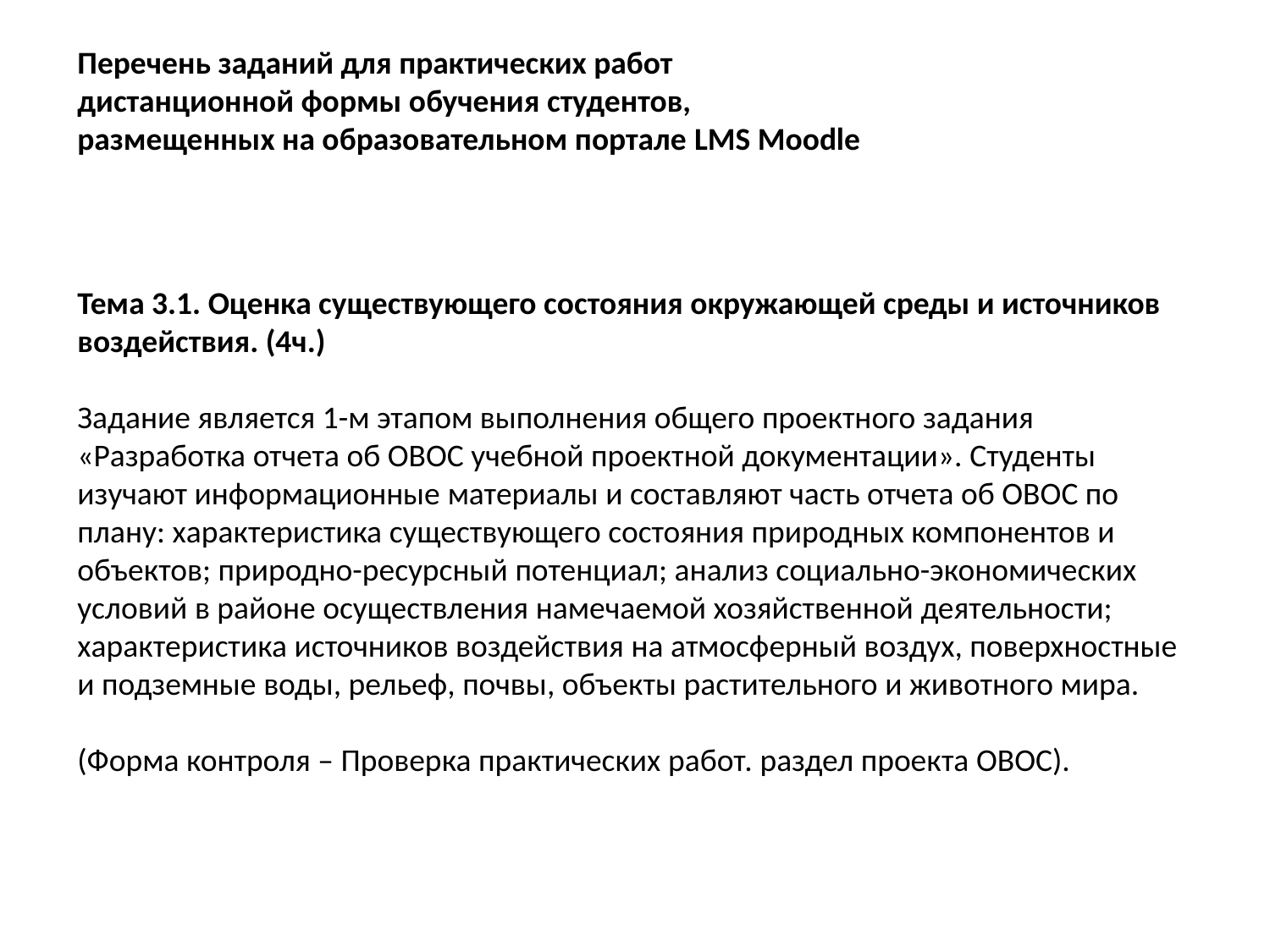

Перечень заданий для практических работ
дистанционной формы обучения студентов,
размещенных на образовательном портале LMS Moodle
Тема 3.1. Оценка существующего состояния окружающей среды и источников воздействия. (4ч.)

Задание является 1-м этапом выполнения общего проектного задания «Разработка отчета об ОВОС учебной проектной документации». Студенты изучают информационные материалы и составляют часть отчета об ОВОС по плану: характеристика существующего состояния природных компонентов и объектов; природно-ресурсный потенциал; анализ социально-экономических условий в районе осуществления намечаемой хозяйственной деятельности; характеристика источников воздействия на атмосферный воздух, поверхностные и подземные воды, рельеф, почвы, объекты растительного и животного мира.

(Форма контроля – Проверка практических работ. раздел проекта ОВОС).